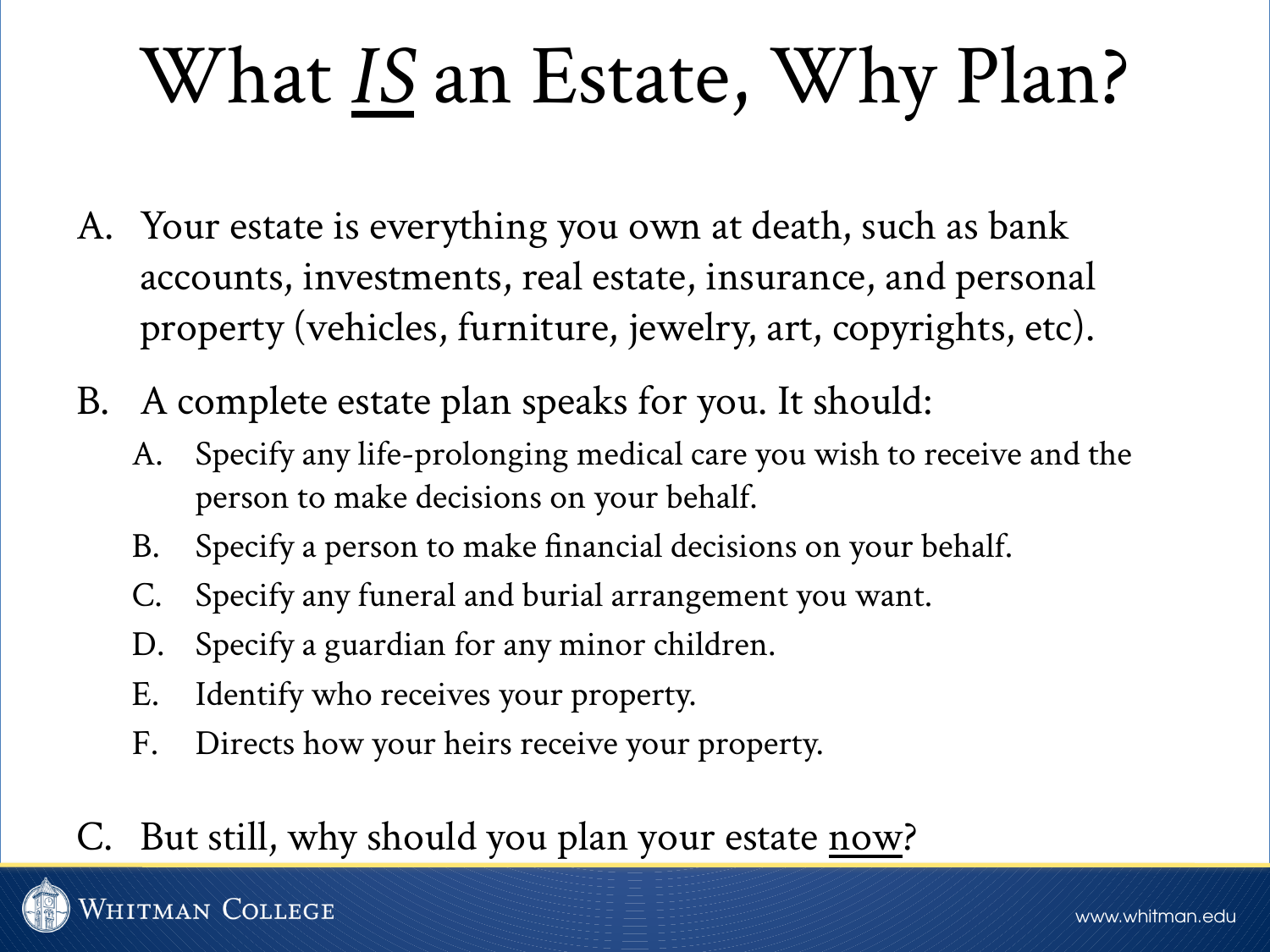

What IS an Estate, Why Plan?
Your estate is everything you own at death, such as bank accounts, investments, real estate, insurance, and personal property (vehicles, furniture, jewelry, art, copyrights, etc).

A complete estate plan speaks for you. It should:
Specify any life-prolonging medical care you wish to receive and the person to make decisions on your behalf.
Specify a person to make financial decisions on your behalf.
Specify any funeral and burial arrangement you want.
Specify a guardian for any minor children.
Identify who receives your property.
Directs how your heirs receive your property.

But still, why should you plan your estate now?